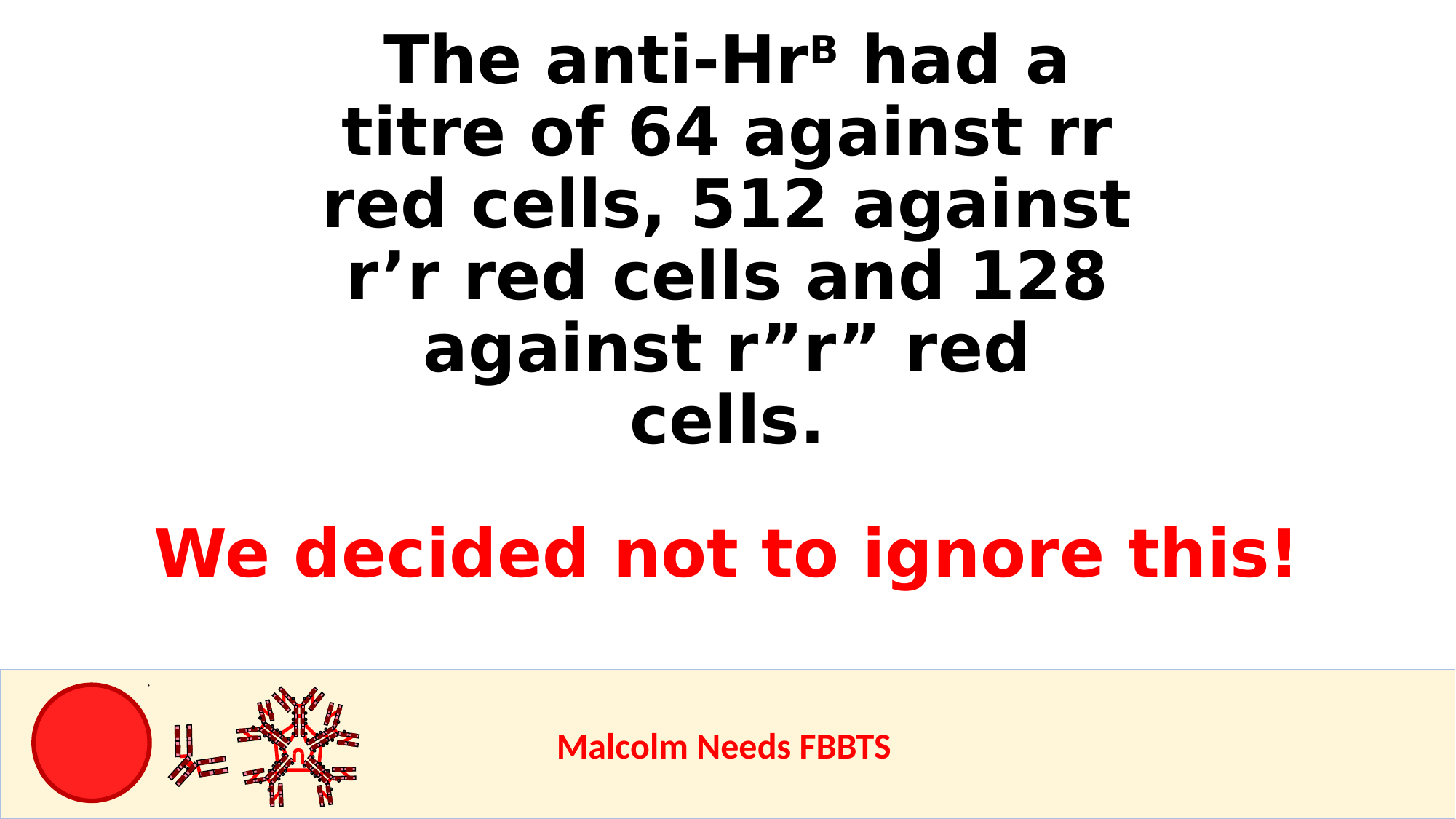

# The anti-HrB had a titre of 64 against rr red cells, 512 against r’r red cells and 128 against r”r” red cells.
We decided not to ignore this!
					Malcolm Needs FBBTS